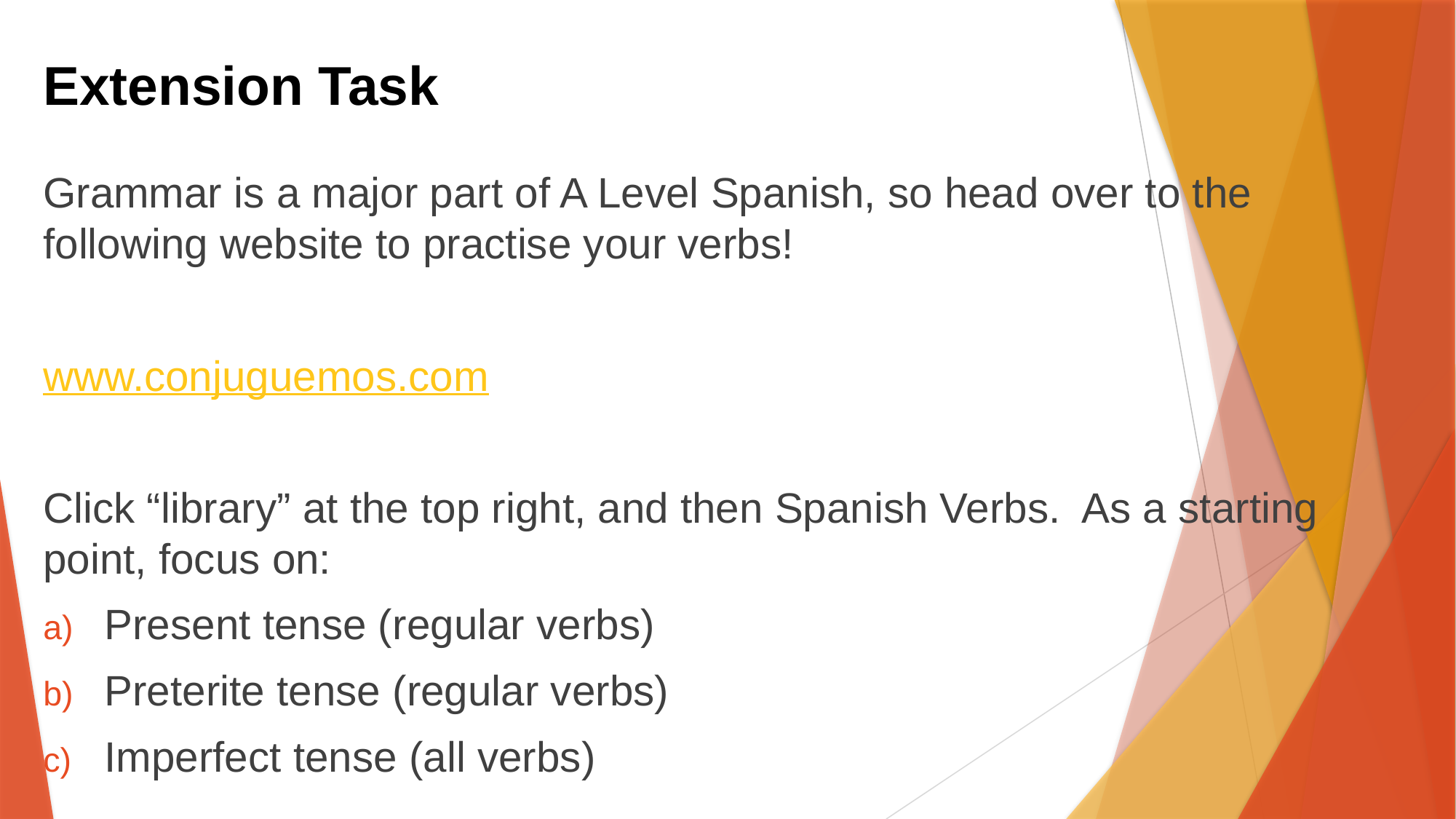

Extension Task
Grammar is a major part of A Level Spanish, so head over to the following website to practise your verbs!

www.conjuguemos.com

Click “library” at the top right, and then Spanish Verbs.  As a starting point, focus on:
Present tense (regular verbs)
Preterite tense (regular verbs)
Imperfect tense (all verbs)